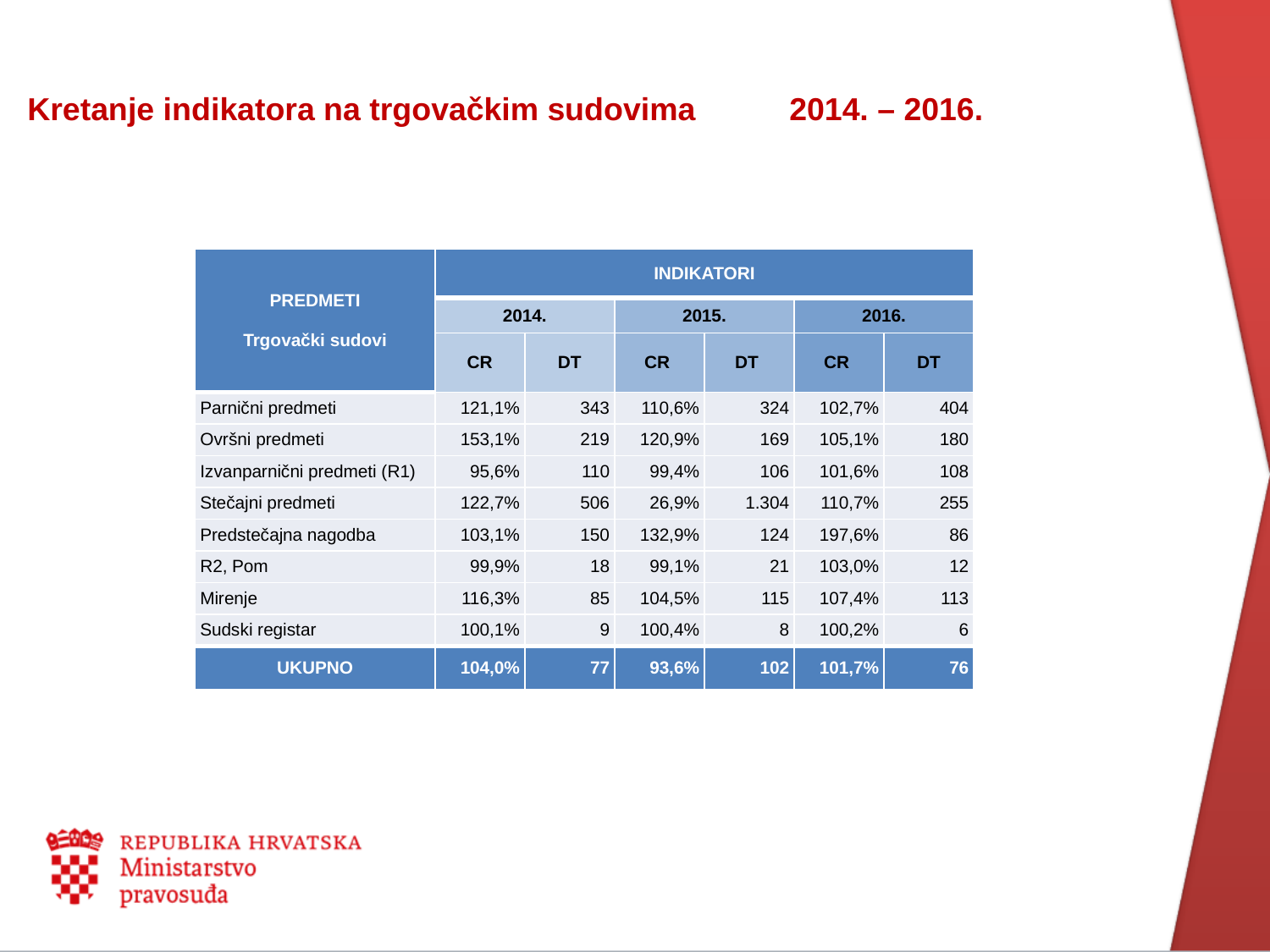

Kretanje indikatora na trgovačkim sudovima	2014. – 2016.
| PREDMETI Trgovački sudovi | INDIKATORI |  |  |  |  |  |
| --- | --- | --- | --- | --- | --- | --- |
|  | 2014. |  | 2015. |  | 2016. |  |
|  | CR | DT | CR | DT | CR | DT |
| Parnični predmeti | 121,1% | 343 | 110,6% | 324 | 102,7% | 404 |
| Ovršni predmeti | 153,1% | 219 | 120,9% | 169 | 105,1% | 180 |
| Izvanparnični predmeti (R1) | 95,6% | 110 | 99,4% | 106 | 101,6% | 108 |
| Stečajni predmeti | 122,7% | 506 | 26,9% | 1.304 | 110,7% | 255 |
| Predstečajna nagodba | 103,1% | 150 | 132,9% | 124 | 197,6% | 86 |
| R2, Pom | 99,9% | 18 | 99,1% | 21 | 103,0% | 12 |
| Mirenje | 116,3% | 85 | 104,5% | 115 | 107,4% | 113 |
| Sudski registar | 100,1% | 9 | 100,4% | 8 | 100,2% | 6 |
| UKUPNO | 104,0% | 77 | 93,6% | 102 | 101,7% | 76 |